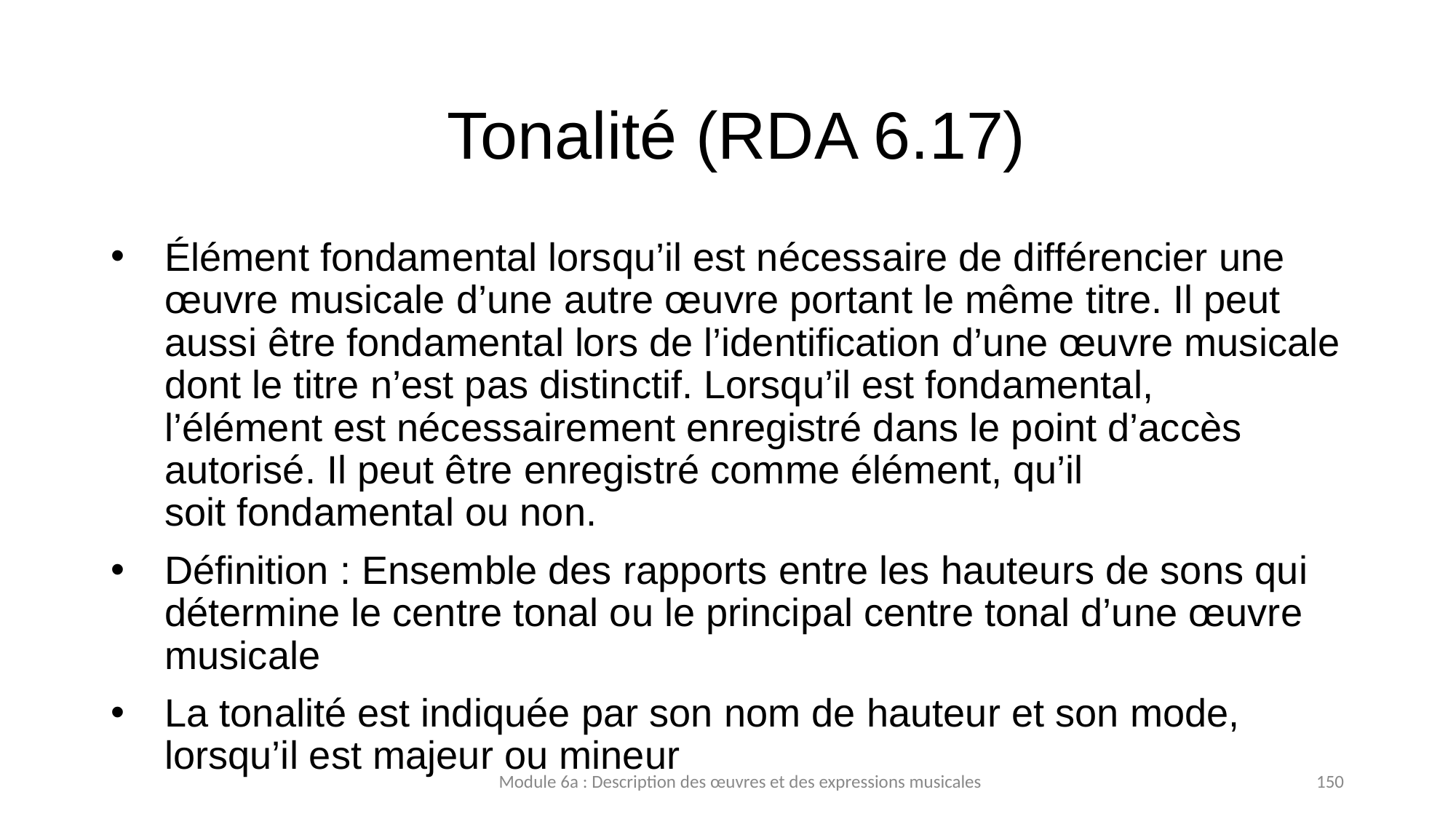

# Tonalité (RDA 6.17)
Élément fondamental lorsqu’il est nécessaire de différencier une œuvre musicale d’une autre œuvre portant le même titre. Il peut aussi être fondamental lors de l’identification d’une œuvre musicale dont le titre n’est pas distinctif. Lorsqu’il est fondamental, l’élément est nécessairement enregistré dans le point d’accès autorisé. Il peut être enregistré comme élément, qu’il soit fondamental ou non.
Définition : Ensemble des rapports entre les hauteurs de sons qui détermine le centre tonal ou le principal centre tonal d’une œuvre musicale
La tonalité est indiquée par son nom de hauteur et son mode, lorsqu’il est majeur ou mineur
Module 6a : Description des œuvres et des expressions musicales
150